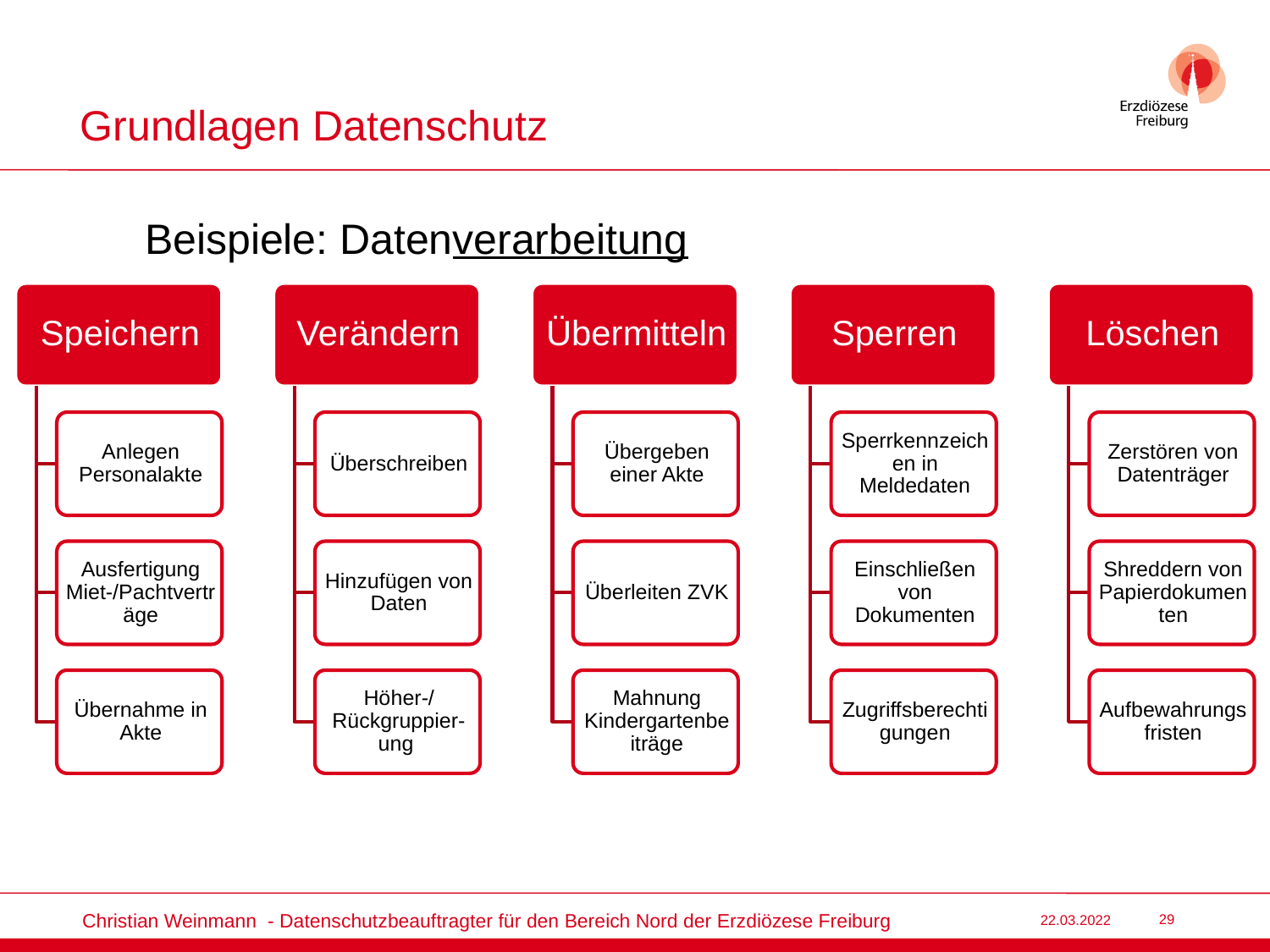

# Grundlagen Datenschutz
Speichern
Anlegen Personalakte
Ausfertigung Miet-/Pachtverträge
Übernahme in Akte
Verändern
Überschreiben
Hinzufügen von Daten
Höher-/ Rückgruppier-ung
Übermitteln
Übergeben einer Akte
Überleiten ZVK
Mahnung Kindergartenbeiträge
Sperren
Sperrkennzeichen in Meldedaten
Einschließen von Dokumenten
Zugriffsberechtigungen
Löschen
Zerstören von Datenträger
Shreddern von Papierdokumenten
Aufbewahrungsfristen
Beispiele: Datenverarbeitung
Christian Weinmann  - Datenschutzbeauftragter für den Bereich Nord der Erzdiözese Freiburg
22.03.2022